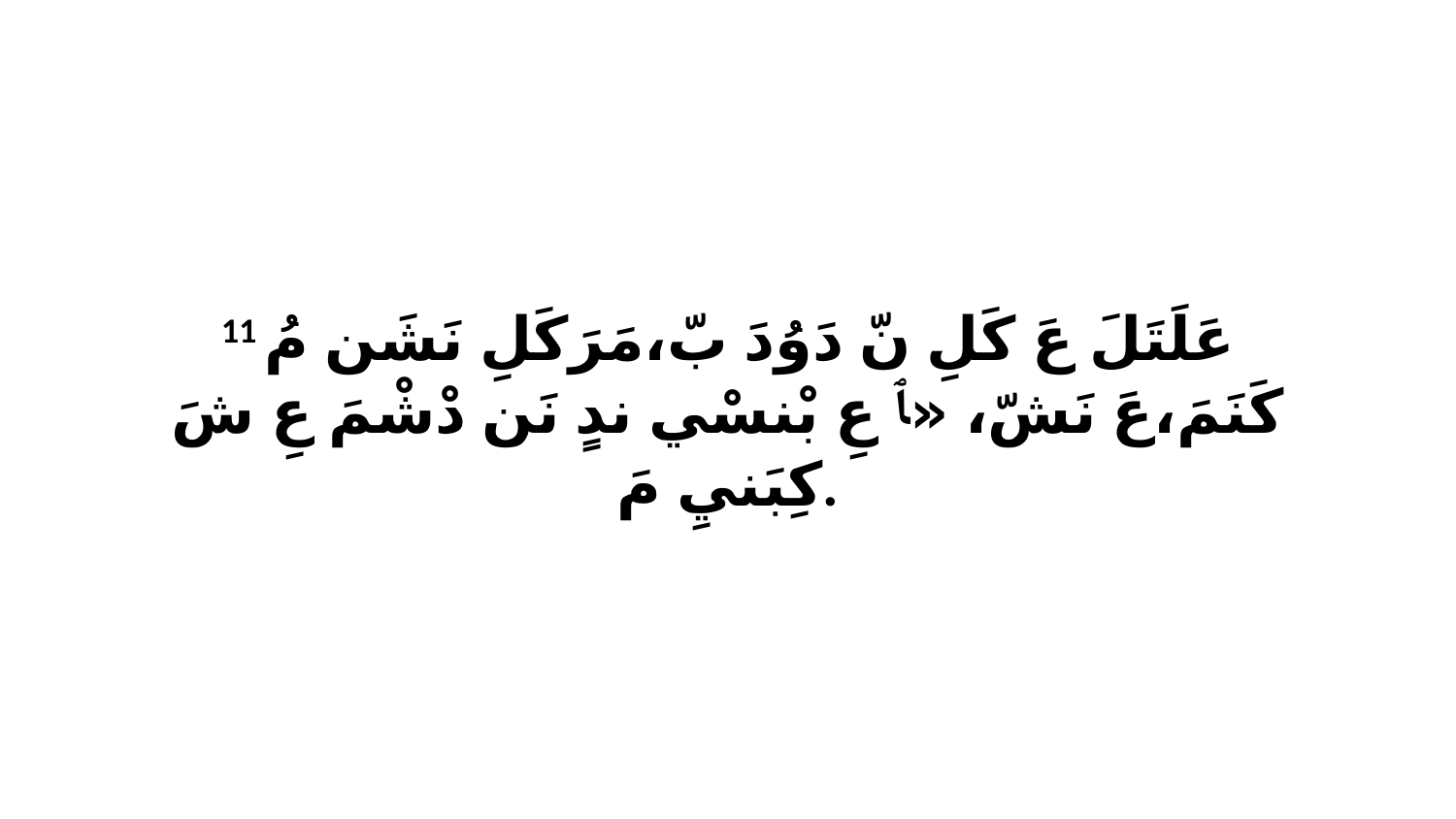

11 عَلَتَلَ عَ كَلِ نّ دَوُدَ بّ،مَرَكَلِ نَشَن مُ كَنَمَ،عَ نَشّ، «ﭑ عِ بْنسْي ندٍ نَن دْشْمَ عِ شَ كِبَنيِ مَ.